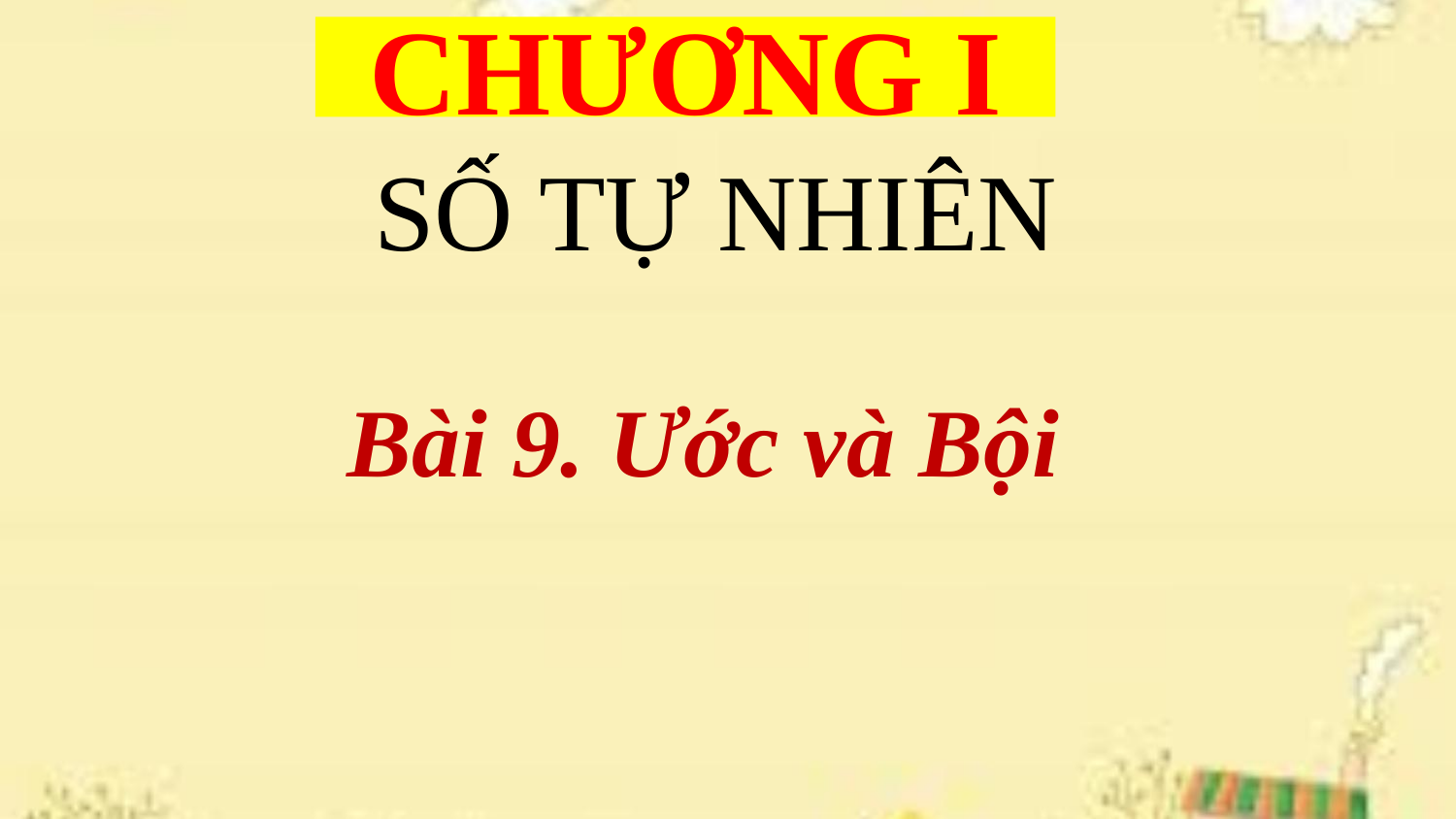

CHƯƠNG I
# SỐ TỰ NHIÊN
Bài 9. Ước và Bội